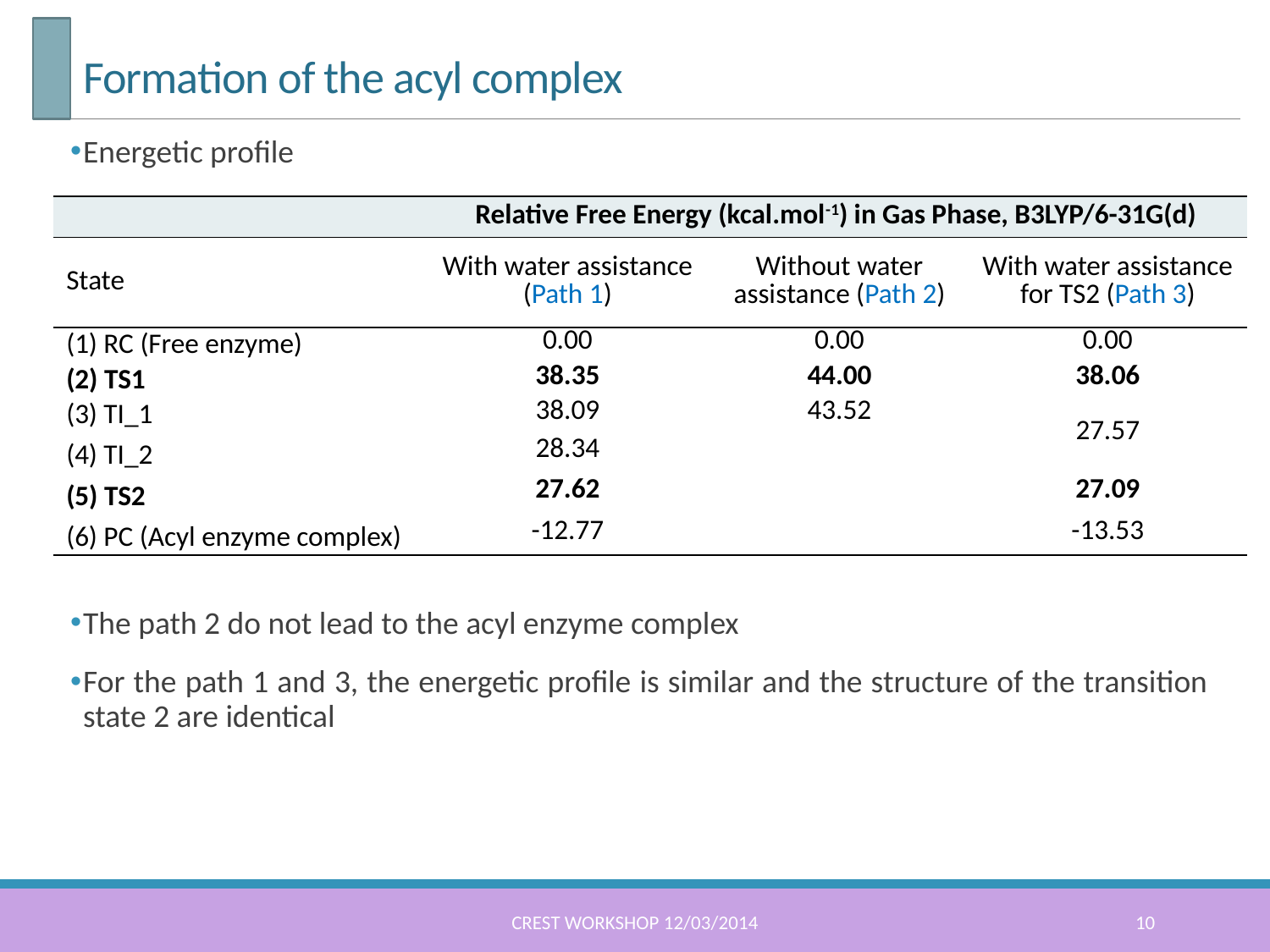

# Formation of the acyl complex
Energetic profile

The path 2 do not lead to the acyl enzyme complex
For the path 1 and 3, the energetic profile is similar and the structure of the transition state 2 are identical
|  | Relative Free Energy (kcal.mol-1) in Gas Phase, B3LYP/6-31G(d) |  |  |
| --- | --- | --- | --- |
| State | With water assistance (Path 1) | Without water assistance (Path 2) | With water assistance for TS2 (Path 3) |
| (1) RC (Free enzyme) | 0.00 | 0.00 | 0.00 |
| (2) TS1 | 38.35 | 44.00 | 38.06 |
| (3) TI\_1 | 38.09 | 43.52 | 27.57 |
| (4) TI\_2 | 28.34 |  |  |
| (5) TS2 | 27.62 |  | 27.09 |
| (6) PC (Acyl enzyme complex) | -12.77 |  | -13.53 |
CREST workshop 12/03/2014
10